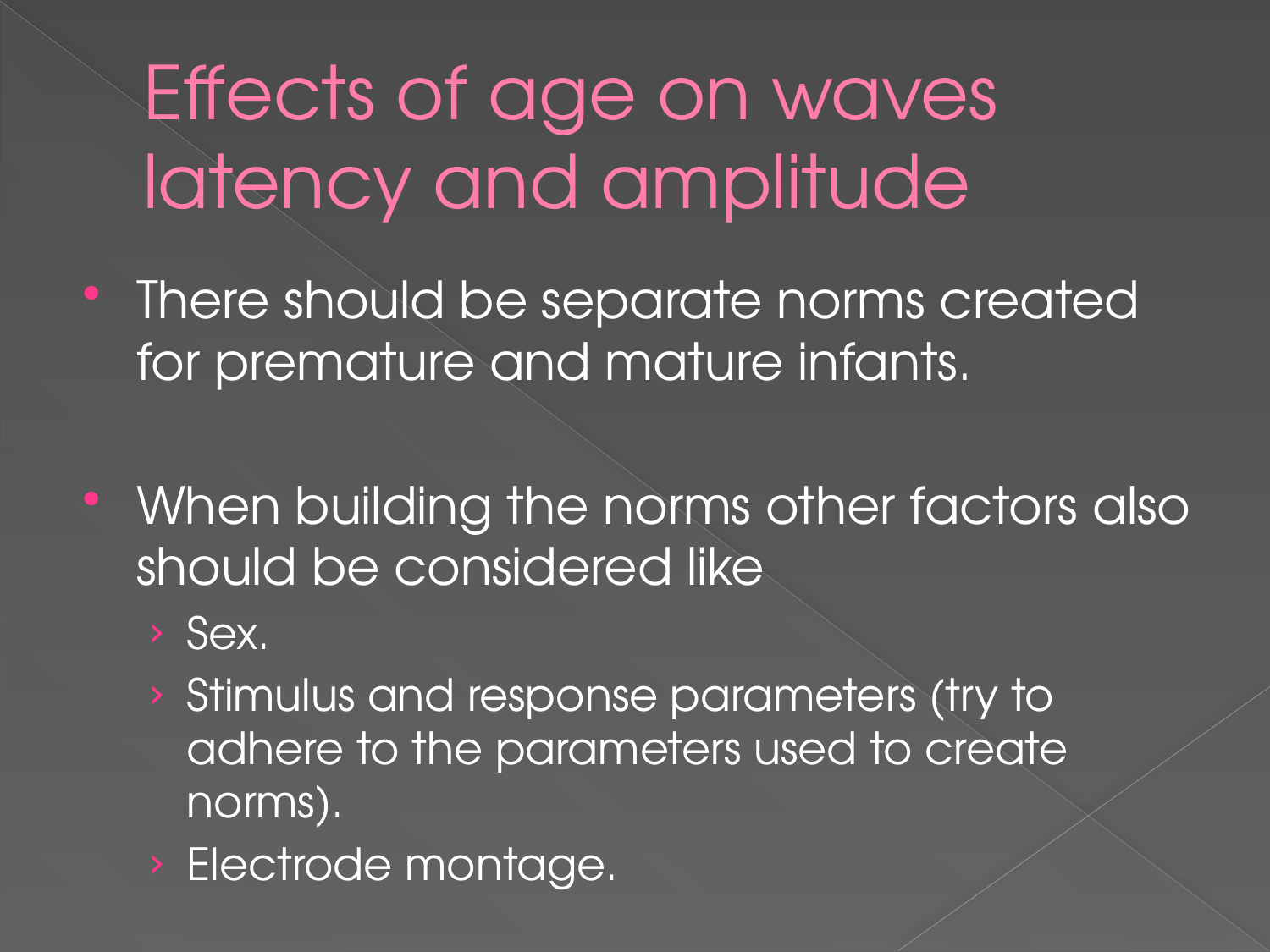

# Effects of age on waves latency and amplitude
There should be separate norms created for premature and mature infants.

When building the norms other factors also should be considered like
Sex.
Stimulus and response parameters (try to adhere to the parameters used to create norms).
Electrode montage.